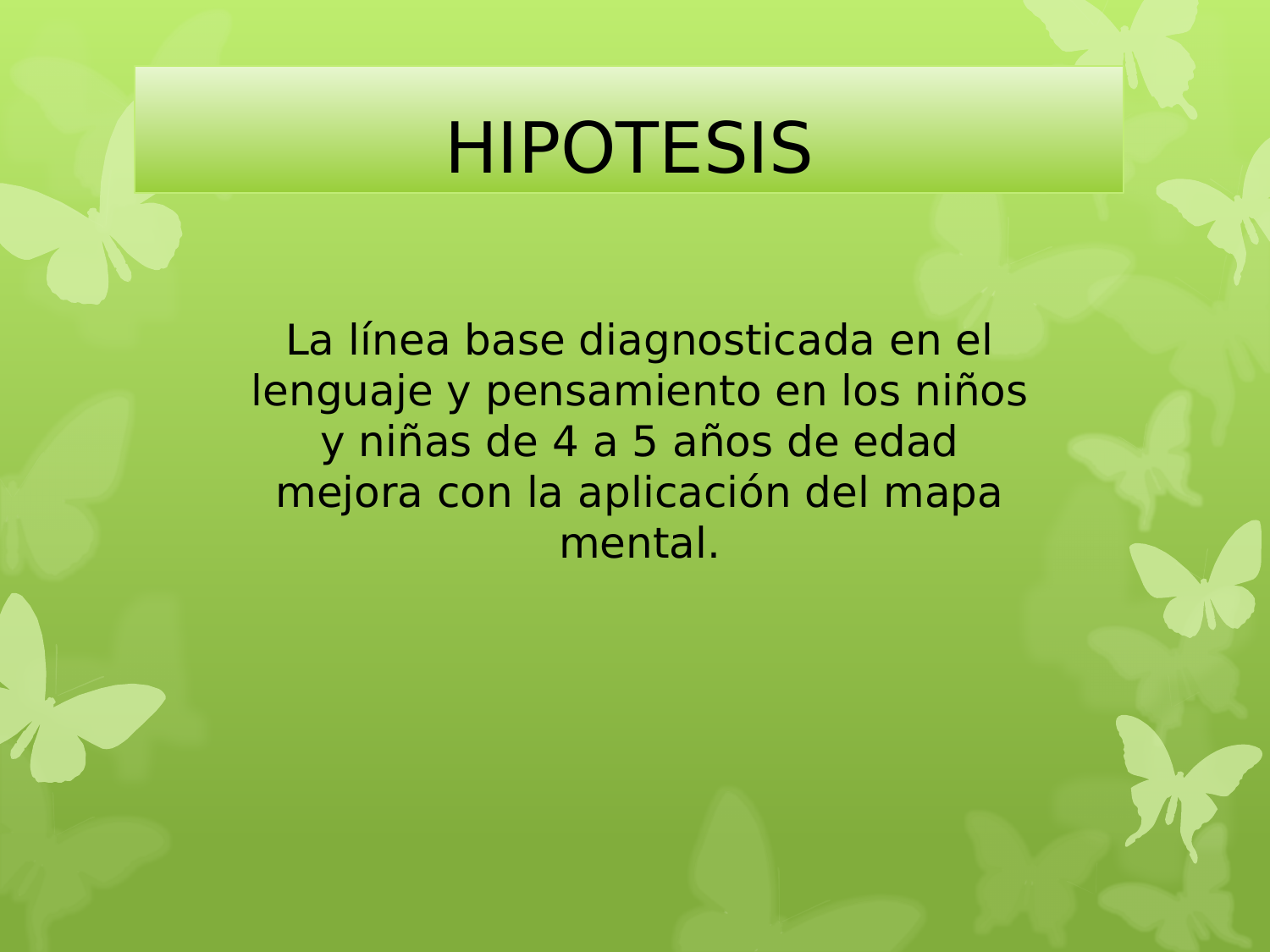

# HIPOTESIS
La línea base diagnosticada en el lenguaje y pensamiento en los niños y niñas de 4 a 5 años de edad mejora con la aplicación del mapa mental.